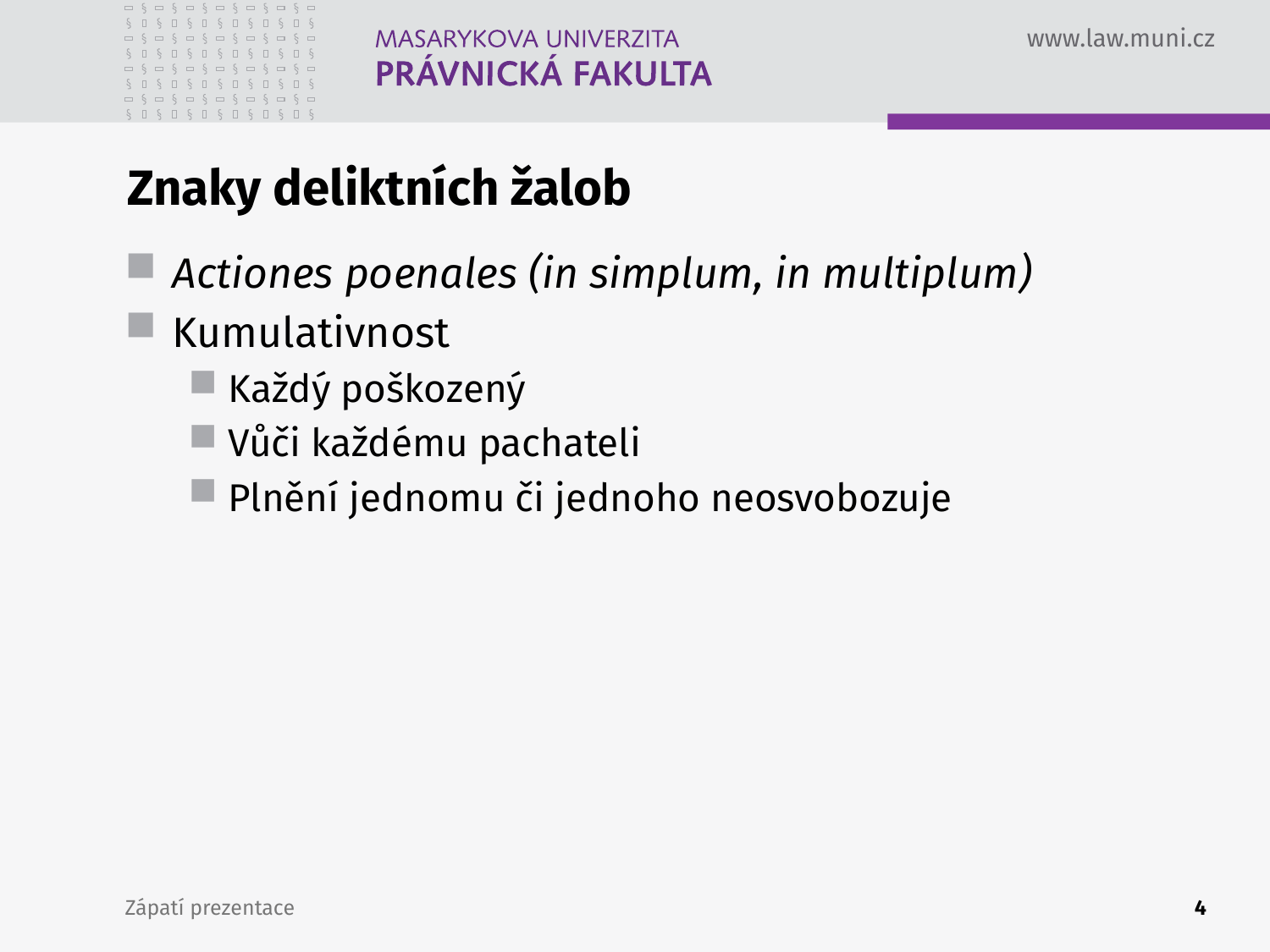

# Znaky deliktních žalob
Actiones poenales (in simplum, in multiplum)
Kumulativnost
Každý poškozený
Vůči každému pachateli
Plnění jednomu či jednoho neosvobozuje
Zápatí prezentace
4